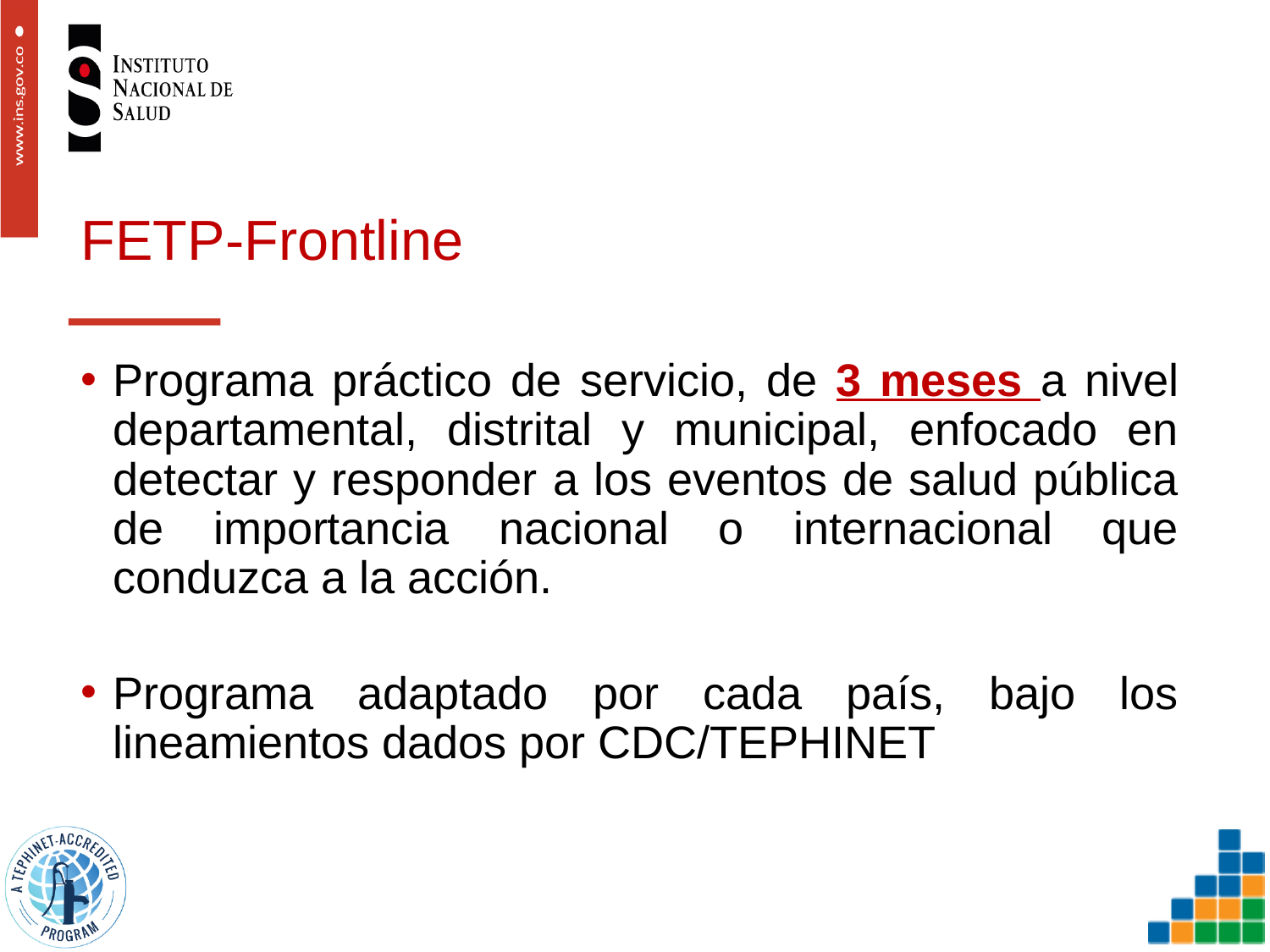

# FETP-Frontline
Programa práctico de servicio, de 3 meses a nivel departamental, distrital y municipal, enfocado en detectar y responder a los eventos de salud pública de importancia nacional o internacional que conduzca a la acción.

Programa adaptado por cada país, bajo los lineamientos dados por CDC/TEPHINET